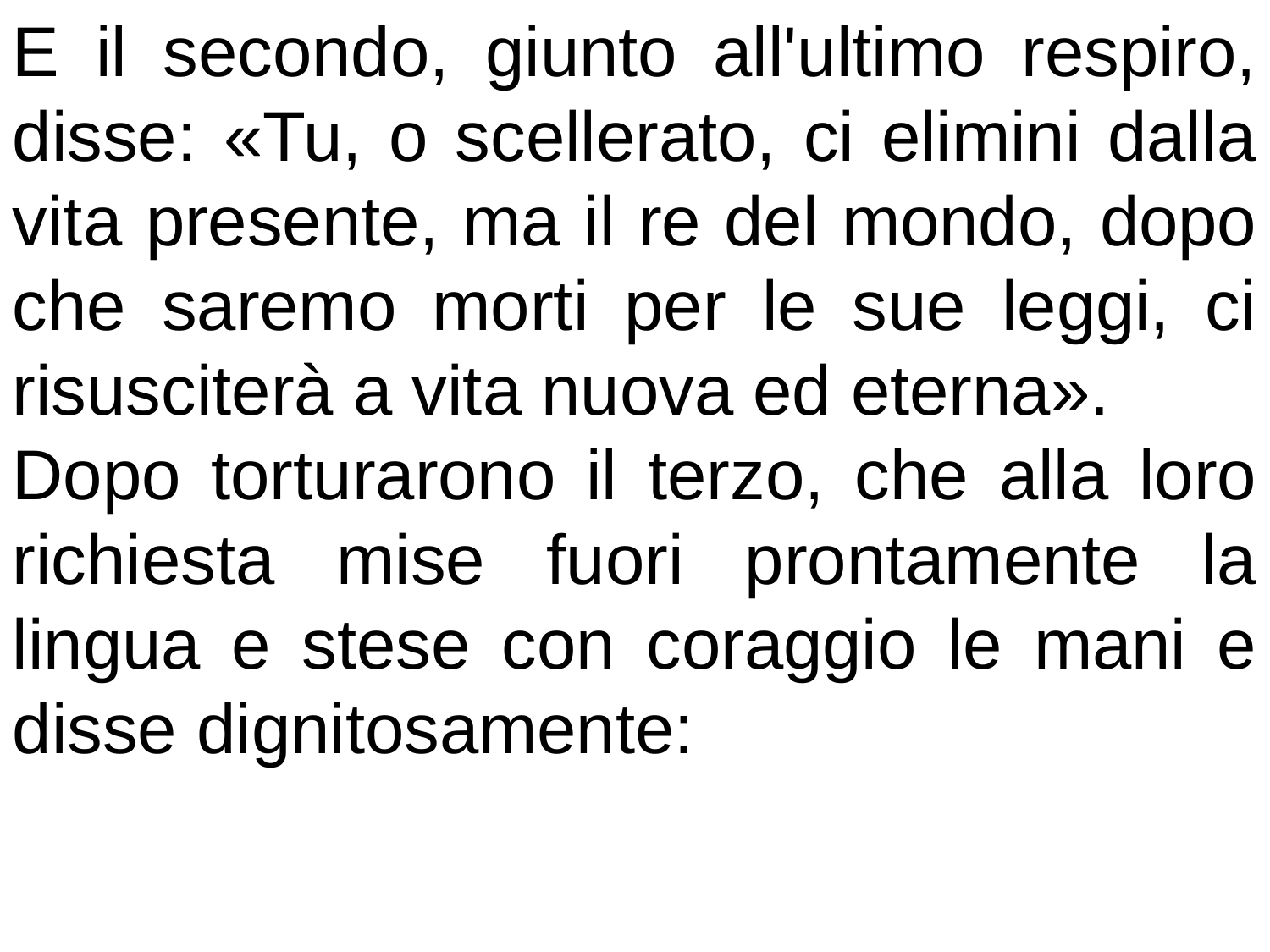

E il secondo, giunto all'ultimo respiro, disse: «Tu, o scellerato, ci elimini dalla vita presente, ma il re del mondo, dopo che saremo morti per le sue leggi, ci risusciterà a vita nuova ed eterna».
Dopo torturarono il terzo, che alla loro richiesta mise fuori prontamente la lingua e stese con coraggio le mani e disse dignitosamente: